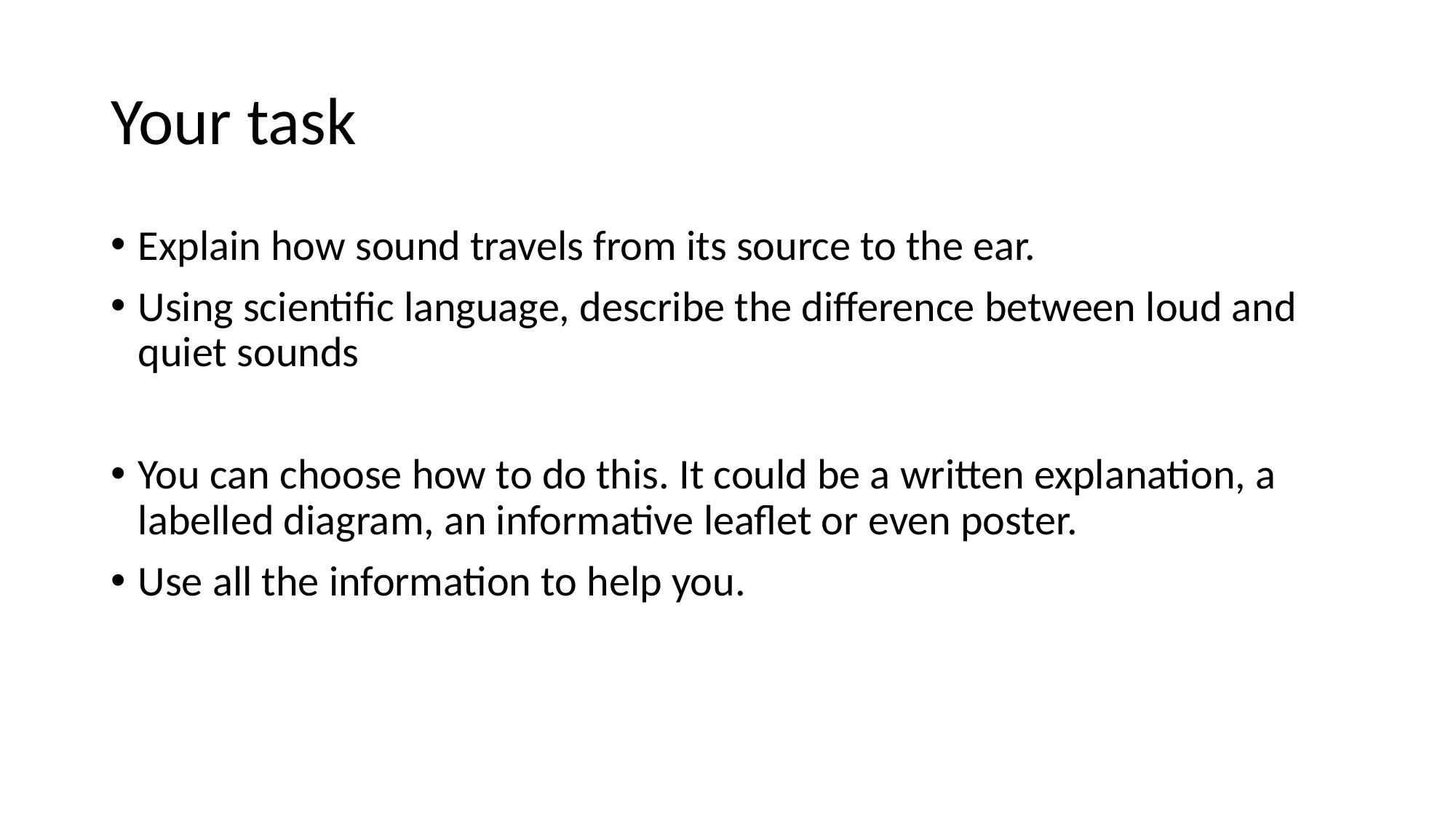

# Your task
Explain how sound travels from its source to the ear.
Using scientific language, describe the difference between loud and quiet sounds

You can choose how to do this. It could be a written explanation, a labelled diagram, an informative leaflet or even poster.
Use all the information to help you.